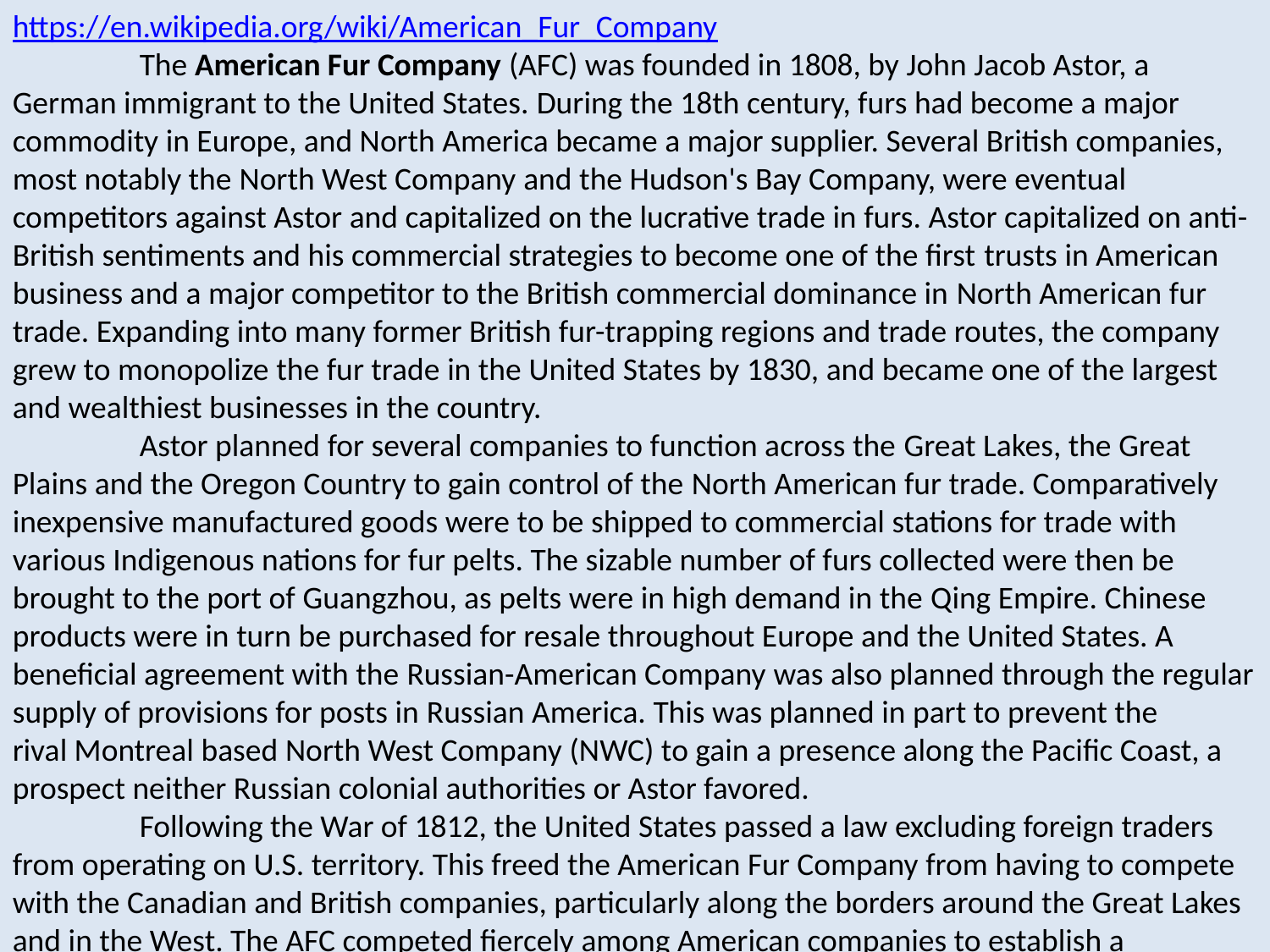

https://en.wikipedia.org/wiki/American_Fur_Company
	The American Fur Company (AFC) was founded in 1808, by John Jacob Astor, a German immigrant to the United States. During the 18th century, furs had become a major commodity in Europe, and North America became a major supplier. Several British companies, most notably the North West Company and the Hudson's Bay Company, were eventual competitors against Astor and capitalized on the lucrative trade in furs. Astor capitalized on anti-British sentiments and his commercial strategies to become one of the first trusts in American business and a major competitor to the British commercial dominance in North American fur trade. Expanding into many former British fur-trapping regions and trade routes, the company grew to monopolize the fur trade in the United States by 1830, and became one of the largest and wealthiest businesses in the country.
	Astor planned for several companies to function across the Great Lakes, the Great Plains and the Oregon Country to gain control of the North American fur trade. Comparatively inexpensive manufactured goods were to be shipped to commercial stations for trade with various Indigenous nations for fur pelts. The sizable number of furs collected were then be brought to the port of Guangzhou, as pelts were in high demand in the Qing Empire. Chinese products were in turn be purchased for resale throughout Europe and the United States. A beneficial agreement with the Russian-American Company was also planned through the regular supply of provisions for posts in Russian America. This was planned in part to prevent the rival Montreal based North West Company (NWC) to gain a presence along the Pacific Coast, a prospect neither Russian colonial authorities or Astor favored.
	Following the War of 1812, the United States passed a law excluding foreign traders from operating on U.S. territory. This freed the American Fur Company from having to compete with the Canadian and British companies, particularly along the borders around the Great Lakes and in the West. The AFC competed fiercely among American companies to establish a monopoly in the Great Lakes region and the Midwest. In the 1820s the AFC expanded its monopoly into the Great Plains and the Rocky Mountains, dominating the fur trade in what became Montana by the mid-1830s. To achieve control of the industry, the company bought out or beat out many smaller competitors, like the Rocky Mountain Fur Company.
	By 1830, the AFC had nearly complete control of the fur trade in the United States. The company's time at the top of America's business world was short-lived. Sensing the eventual decline of fur's popularity in fashion, John Jacob Astor withdrew from the company in 1834. The company split into smaller entities like the Pacific Fur Company. The midwestern outfit continued to be called the American Fur Company and was led by Ramsay Crooks. To cut down on expenses, it began closing many of its trading posts.
	Through the 1830s, competition began to resurface. At the same time, the availability of furs in the Midwest declined. During this period, the Hudson's Bay Company began an effort to destroy the American fur companies from its Columbia District headquarters at Fort Vancouver. By depleting furs in the Snake River country and underselling the American Fur Company at the annual Rocky Mountain Rendezvous, the HBC effectively ruined American fur trading efforts in the Rocky Mountains.  By the 1840s, silk was replacing fur for hats as the clothing fashion in Europe. The company was unable to cope with all these factors. Despite efforts to increase profits by diversifying into other industries like lead mining, the American Fur Company folded. The company declared bankruptcy in 1842, and the American Fur Company ultimately ceased trading in 1847.